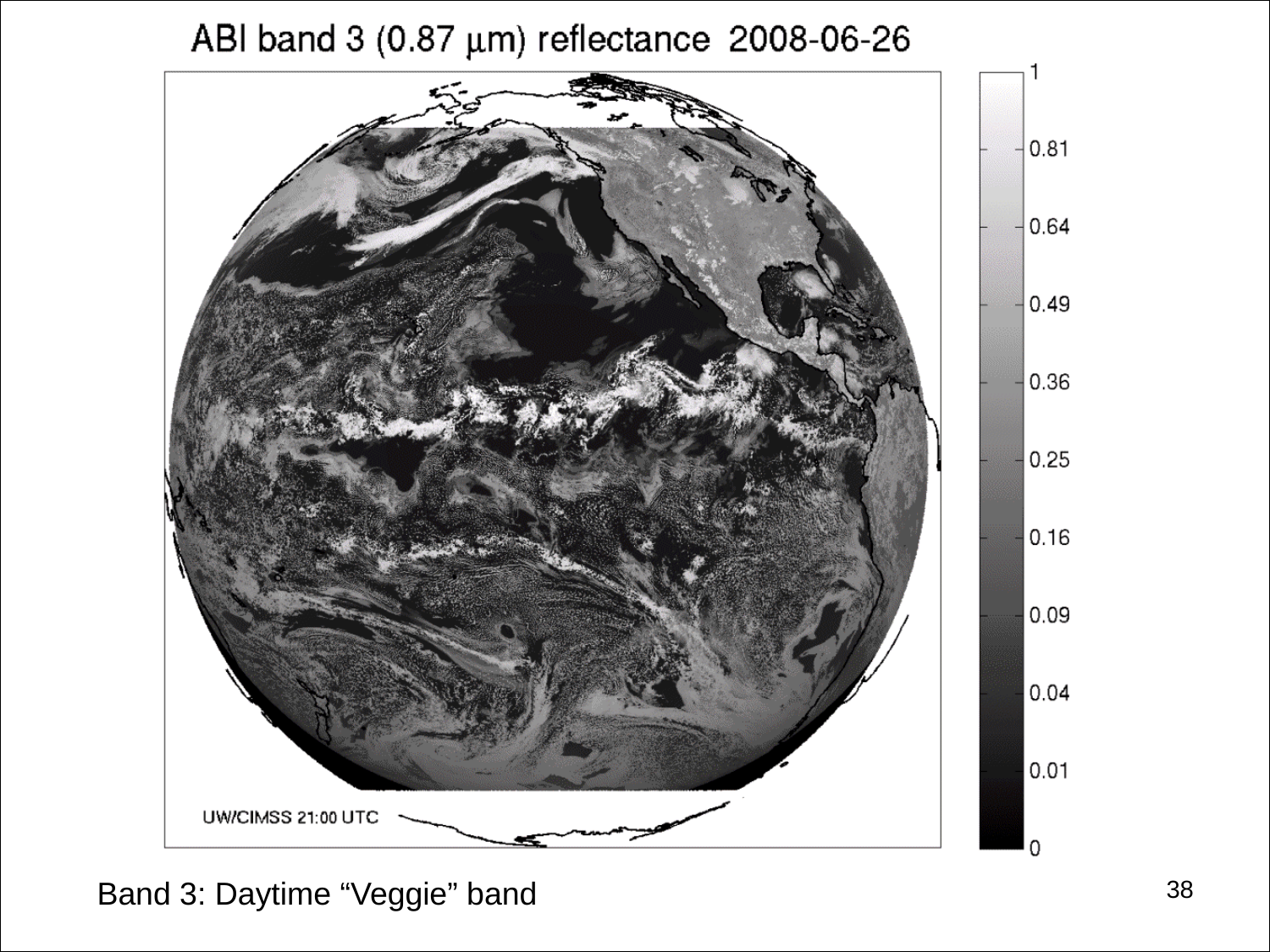

#
38
Band 3: Daytime “Veggie” band